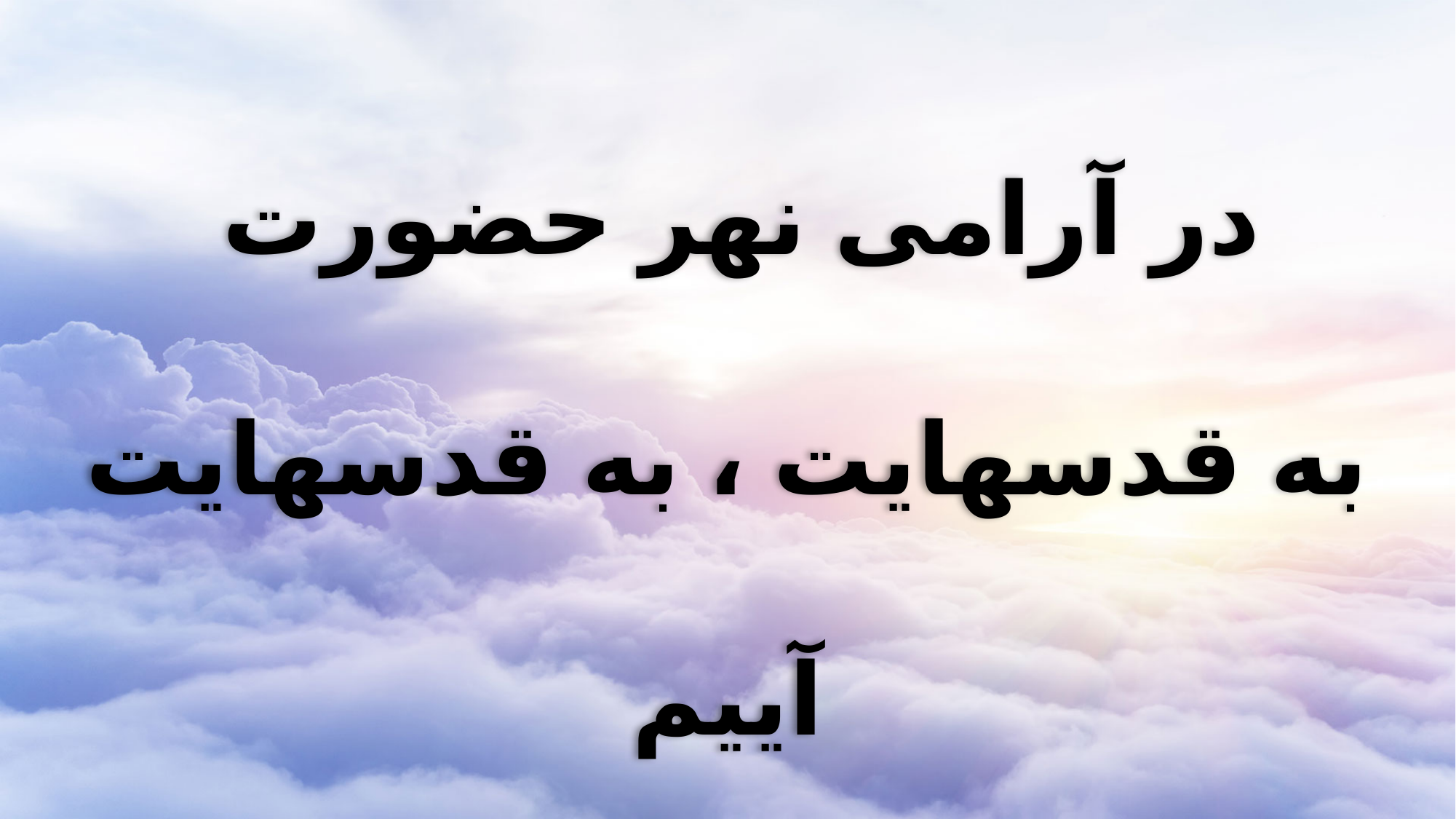

در آرامی نهر حضورت
به قدسهایت ، به قدسهایت آییم